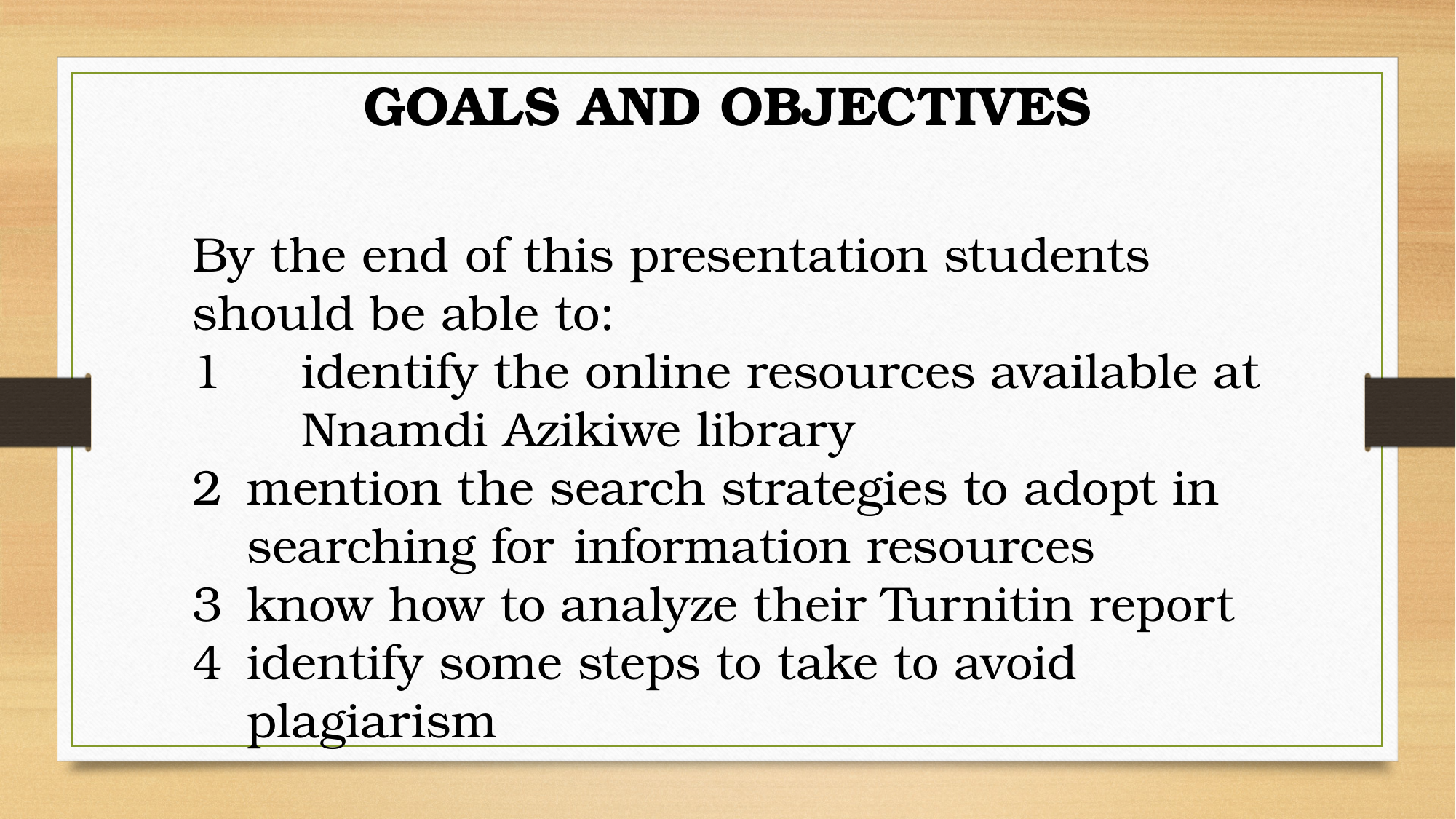

GOALS AND OBJECTIVES

By the end of this presentation students should be able to:
1	identify the online resources available at 	Nnamdi Azikiwe library
mention the search strategies to adopt in searching for 	information resources
know how to analyze their Turnitin report
identify some steps to take to avoid plagiarism